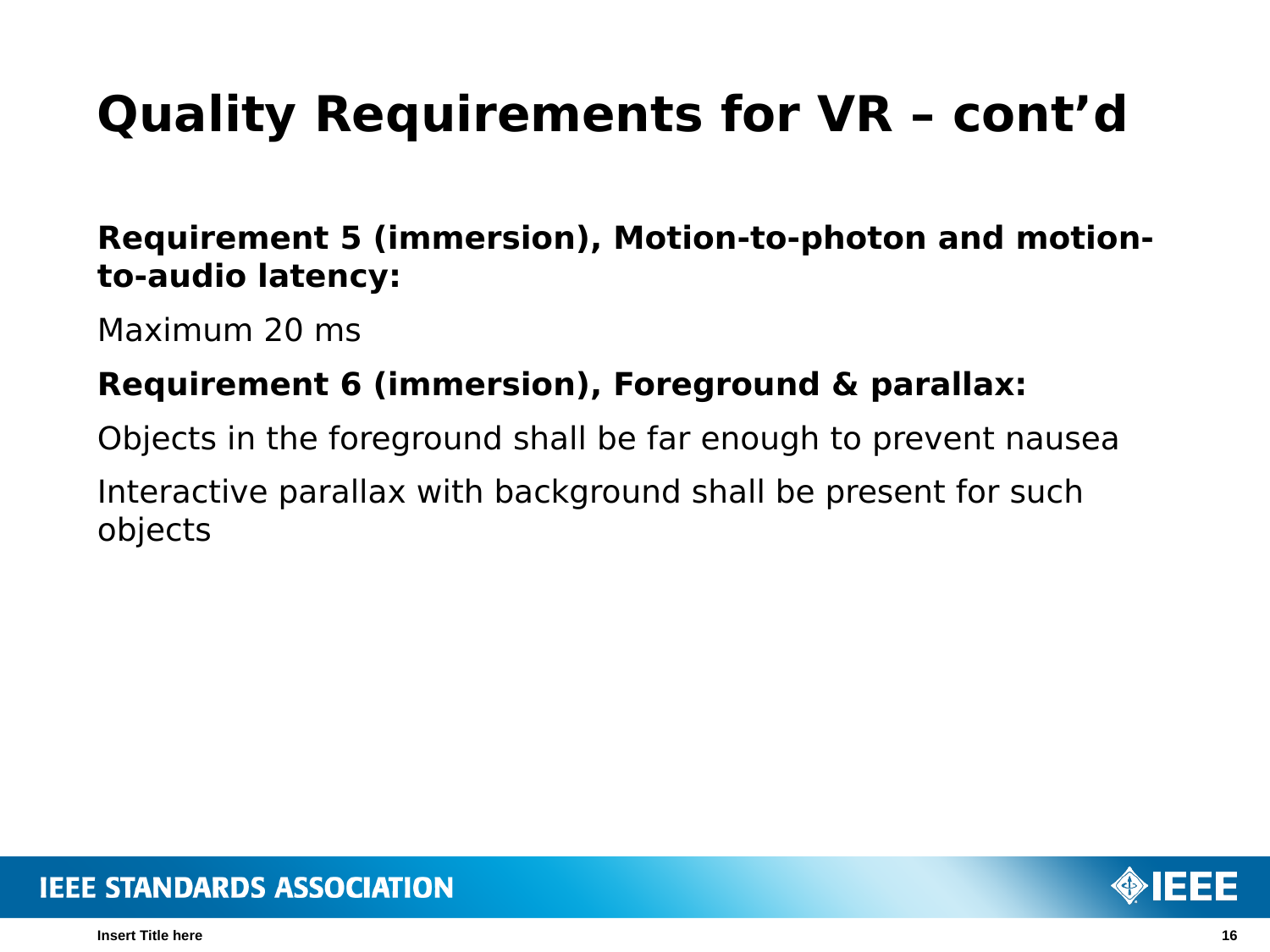

# Quality Requirements for VR – cont’d
Requirement 5 (immersion), Motion-to-photon and motion-to-audio latency:
Maximum 20 ms
Requirement 6 (immersion), Foreground & parallax:
Objects in the foreground shall be far enough to prevent nausea
Interactive parallax with background shall be present for such objects
Insert Title here
16